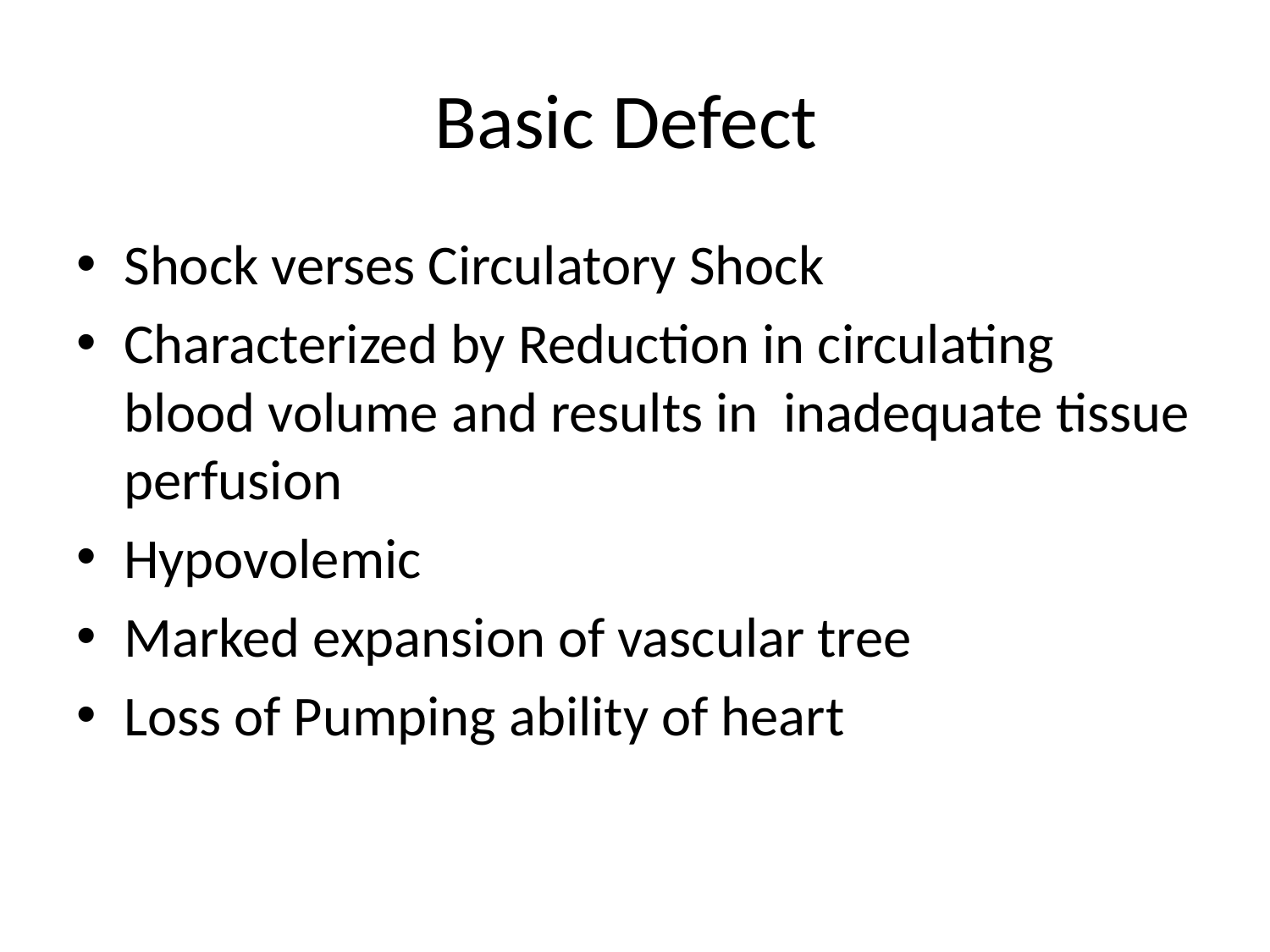

# Basic Defect
Shock verses Circulatory Shock
Characterized by Reduction in circulating blood volume and results in  inadequate tissue perfusion
Hypovolemic
Marked expansion of vascular tree
Loss of Pumping ability of heart